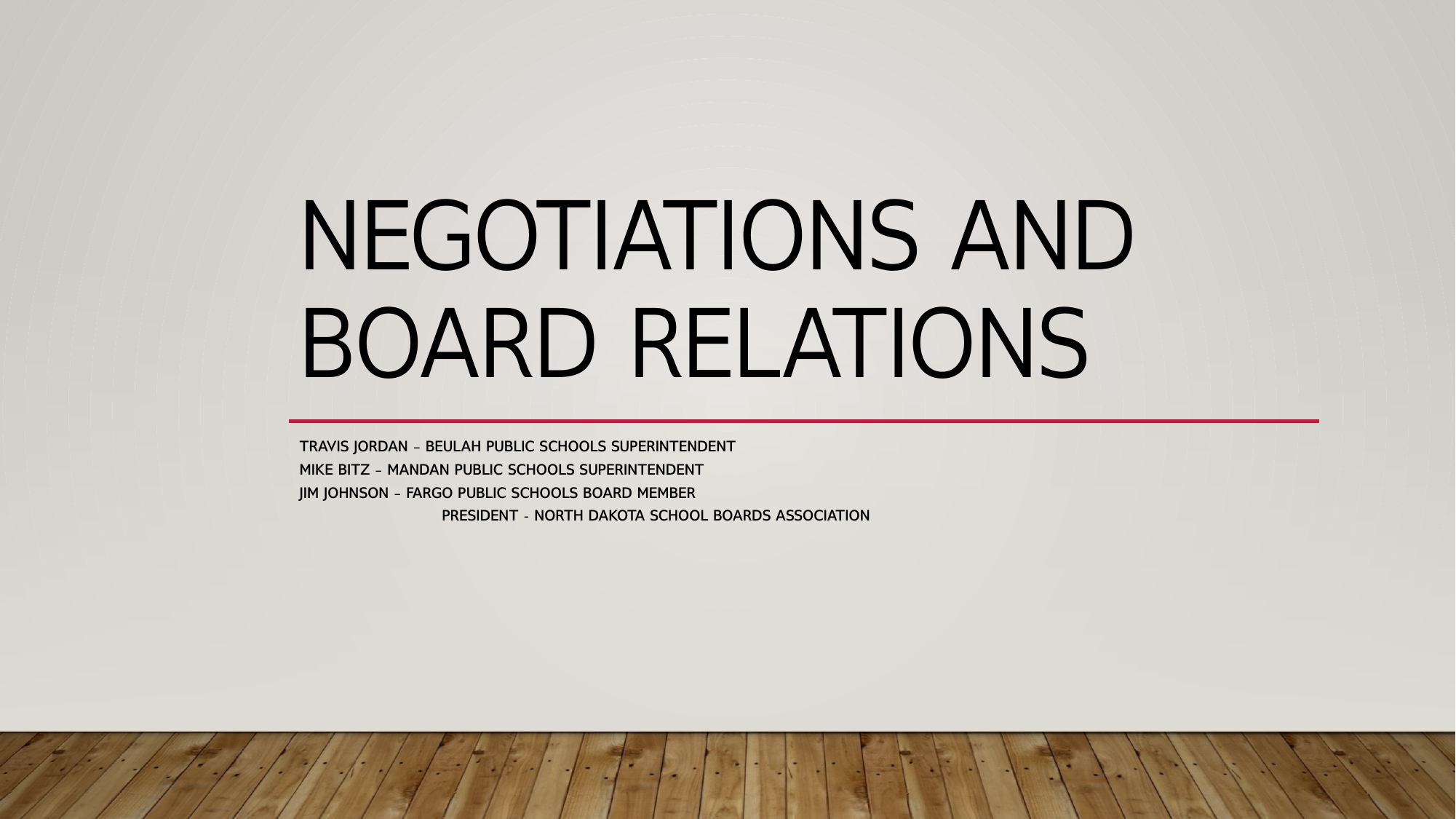

# Negotiations and Board Relations
Travis Jordan – Beulah Public Schools Superintendent
Mike Bitz – Mandan Public Schools Superintendent
Jim Johnson – Fargo public schools Board member
                             president - North Dakota school boards association